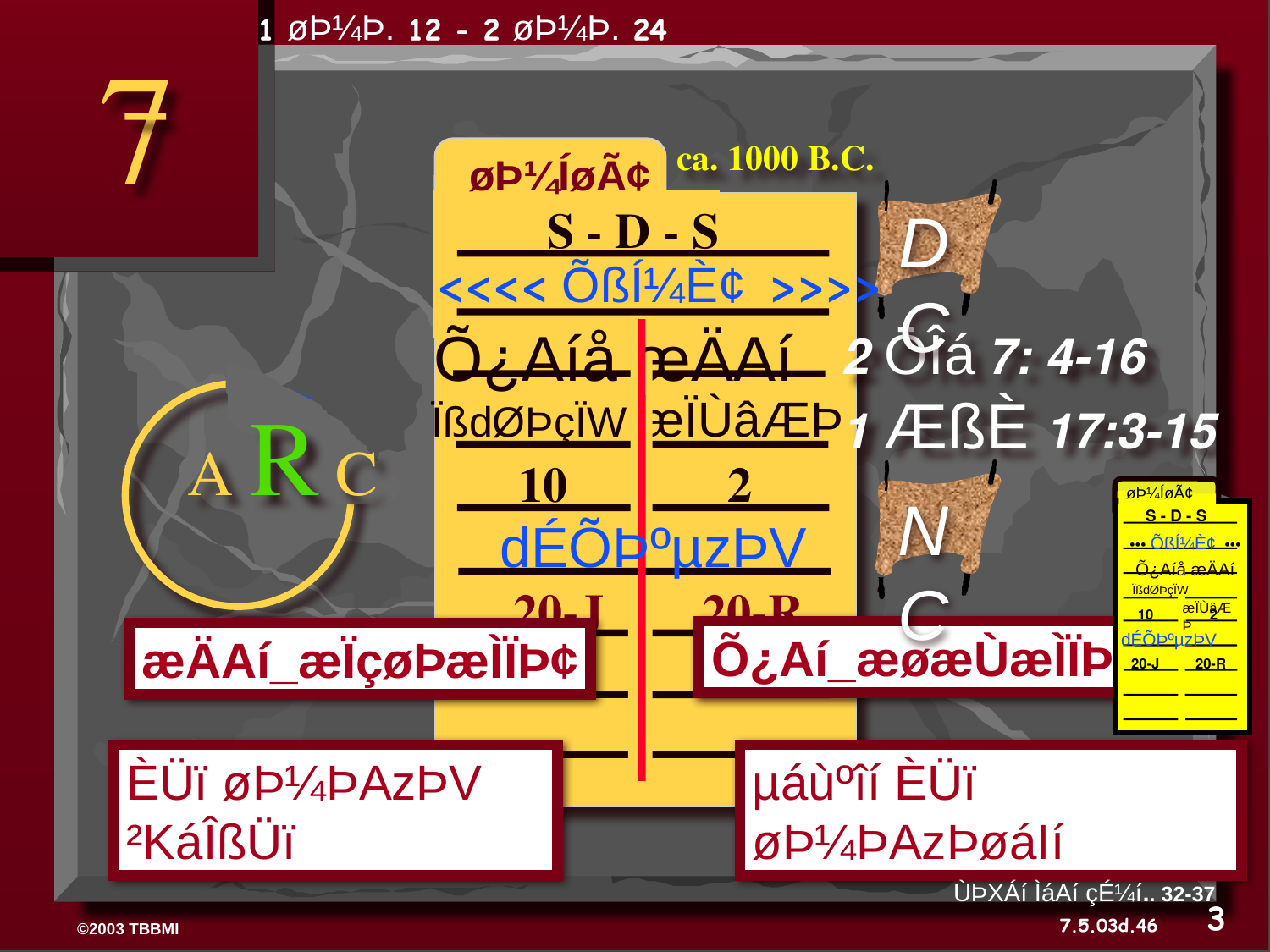

1 øÞ¼Þ. 12 - 2 øÞ¼Þ. 24

7

ca. 1000 B.C.

øÞ¼ÍøÃ¢

DC

S - D - S

<<<< ÕßÍ¼È¢  >>>>

Õ¿Aíå æÄAí

2 ÖÎá 7: 4-16
1 ÆßÈ 17:3-15

A R C

ÏßdØÞçÏW æÏÙâÆÞ

10             2

øÞ¼ÍøÃ¢

S - D - S
NC
dÉÕÞºµzÞV

 ••• ÕßÍ¼È¢  •••
 Õ¿Aíå æÄAí

   20-J        20-R
ÏßdØÞçÏW
 æÏÙâÆÞ
10              2

Õ¿Aí_æøæÙæÌÏÞ¢
æÄAí_æÏçøÞæÌÏÞ¢
dÉÕÞºµzÞV

 20-J         20-R

ÈÜï øÞ¼ÞAzÞV ²KáÎßÜï
µáùºîí ÈÜï øÞ¼ÞAzÞøáIí

ÙÞXÁí ÌáAí çÉ¼í.. 32-37
3
46